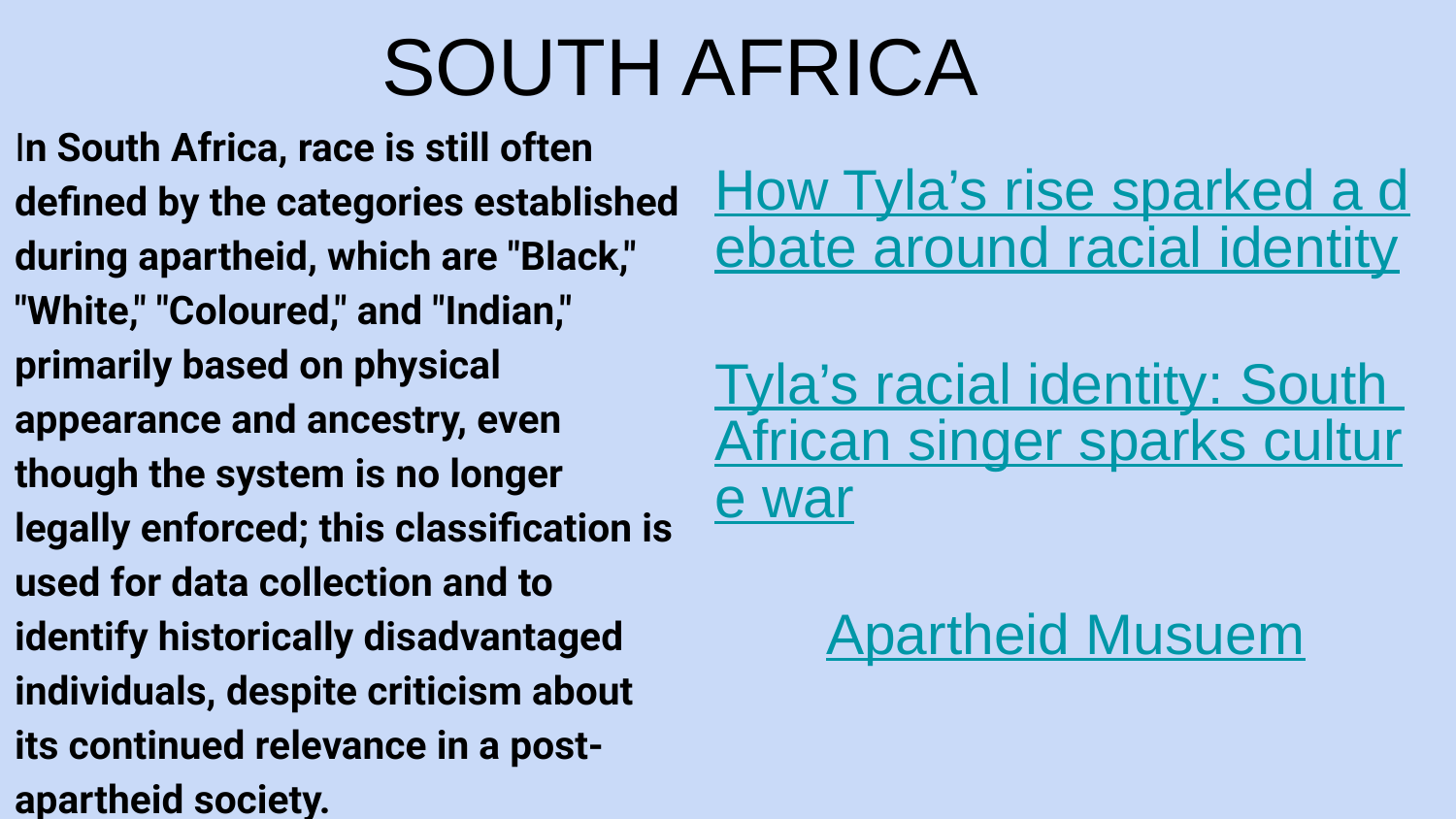

# SOUTH AFRICA
In South Africa, race is still often defined by the categories established during apartheid, which are "Black," "White," "Coloured," and "Indian," primarily based on physical appearance and ancestry, even though the system is no longer legally enforced; this classification is used for data collection and to identify historically disadvantaged individuals, despite criticism about its continued relevance in a post-apartheid society.

How Tyla’s rise sparked a debate around racial identity

Tyla’s racial identity: South African singer sparks culture war

Apartheid Musuem